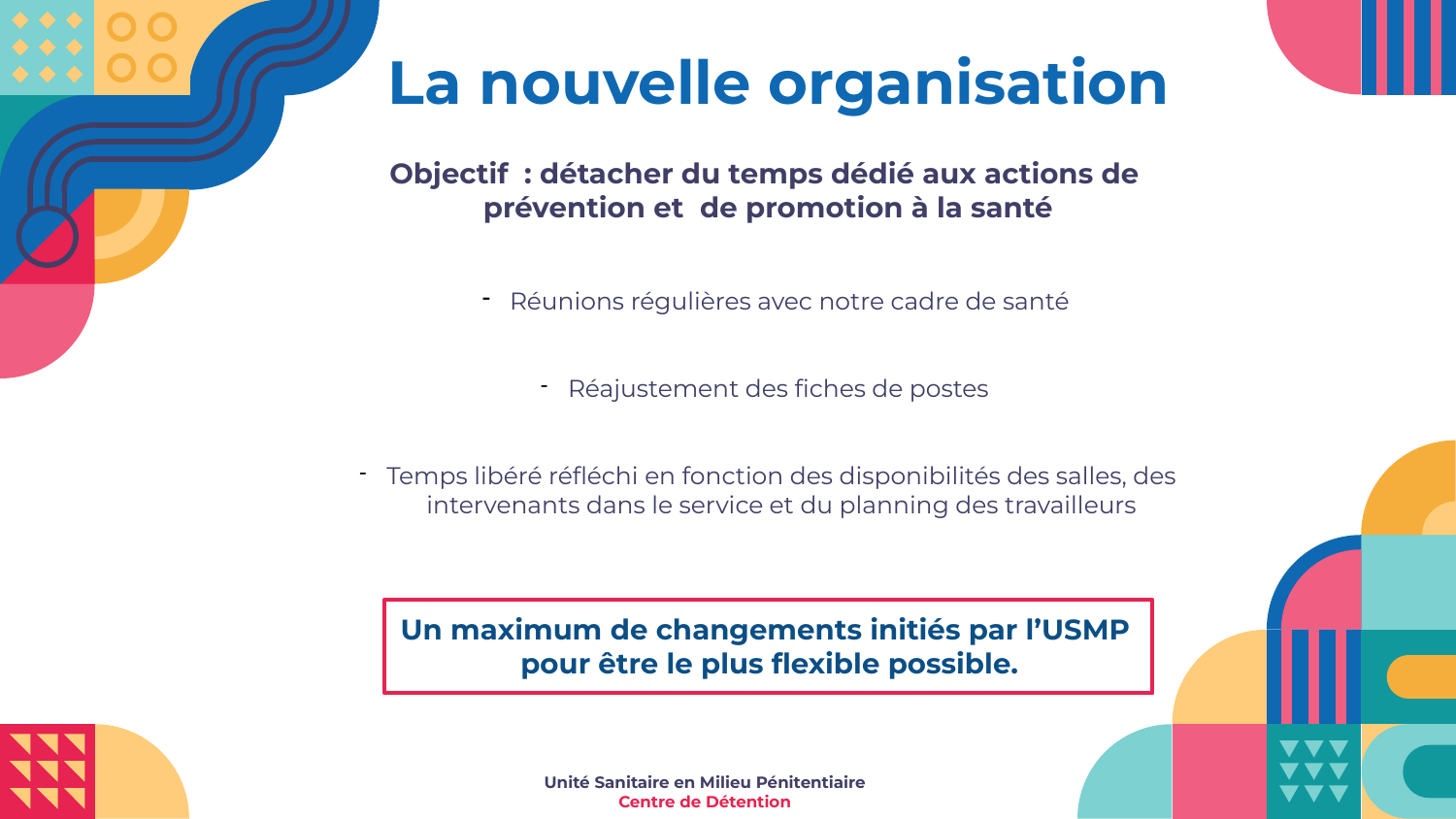

# La nouvelle organisation
Objectif  : détacher du temps dédié aux actions de
prévention et  de promotion à la santé

Réunions régulières avec notre cadre de santé

Réajustement des fiches de postes

Temps libéré réfléchi en fonction des disponibilités des salles, des intervenants dans le service et du planning des travailleurs

Un maximum de changements initiés par l’USMP
pour être le plus flexible possible.
Unité Sanitaire en Milieu Pénitentiaire
Centre de Détention